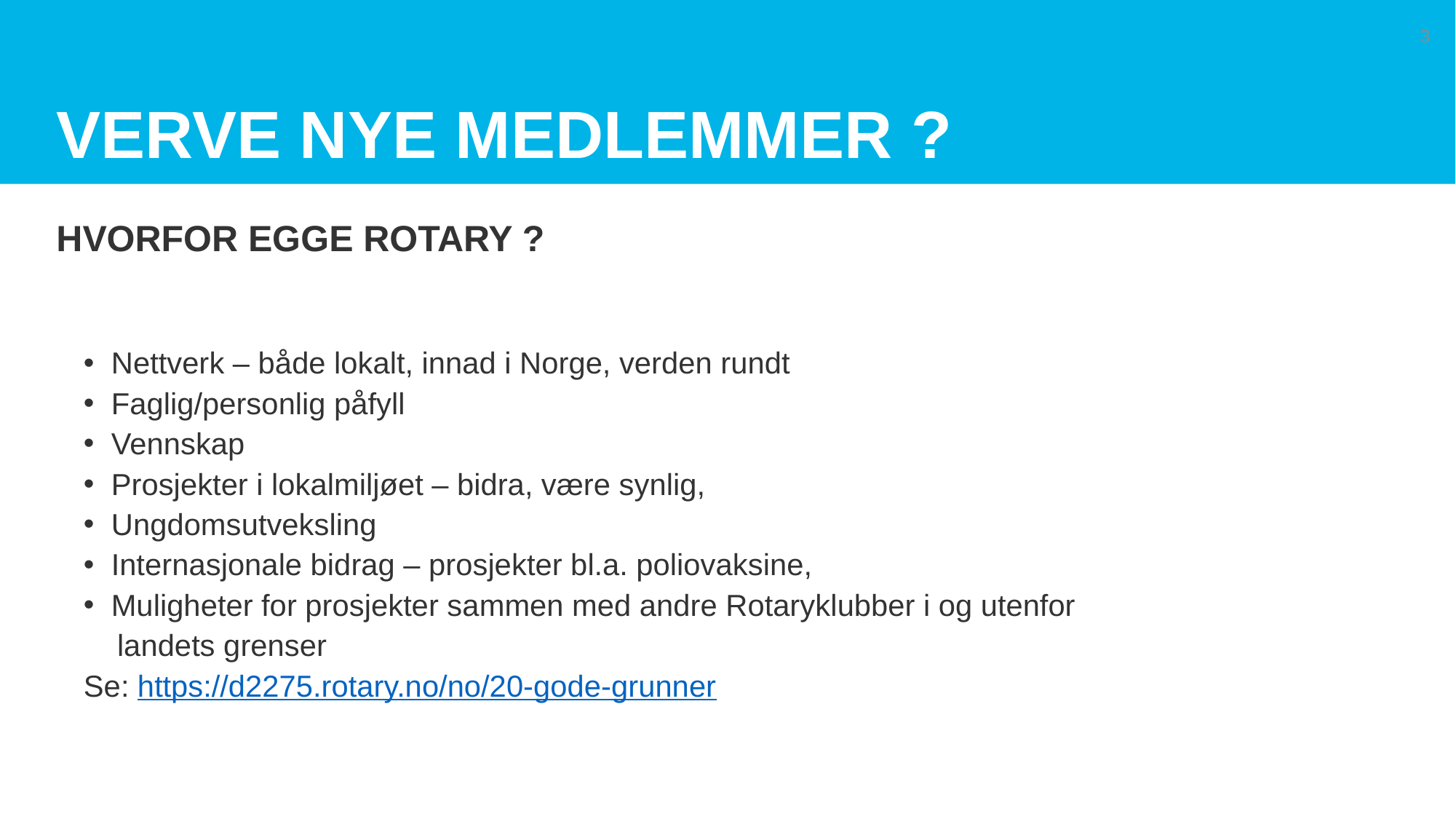

# Verve nye medlemmer ?
3
Hvorfor Egge Rotary ?

Nettverk – både lokalt, innad i Norge, verden rundt
Faglig/personlig påfyll
Vennskap
Prosjekter i lokalmiljøet – bidra, være synlig,
Ungdomsutveksling
Internasjonale bidrag – prosjekter bl.a. poliovaksine,
Muligheter for prosjekter sammen med andre Rotaryklubber i og utenfor
    landets grenser
Se: https://d2275.rotary.no/no/20-gode-grunner